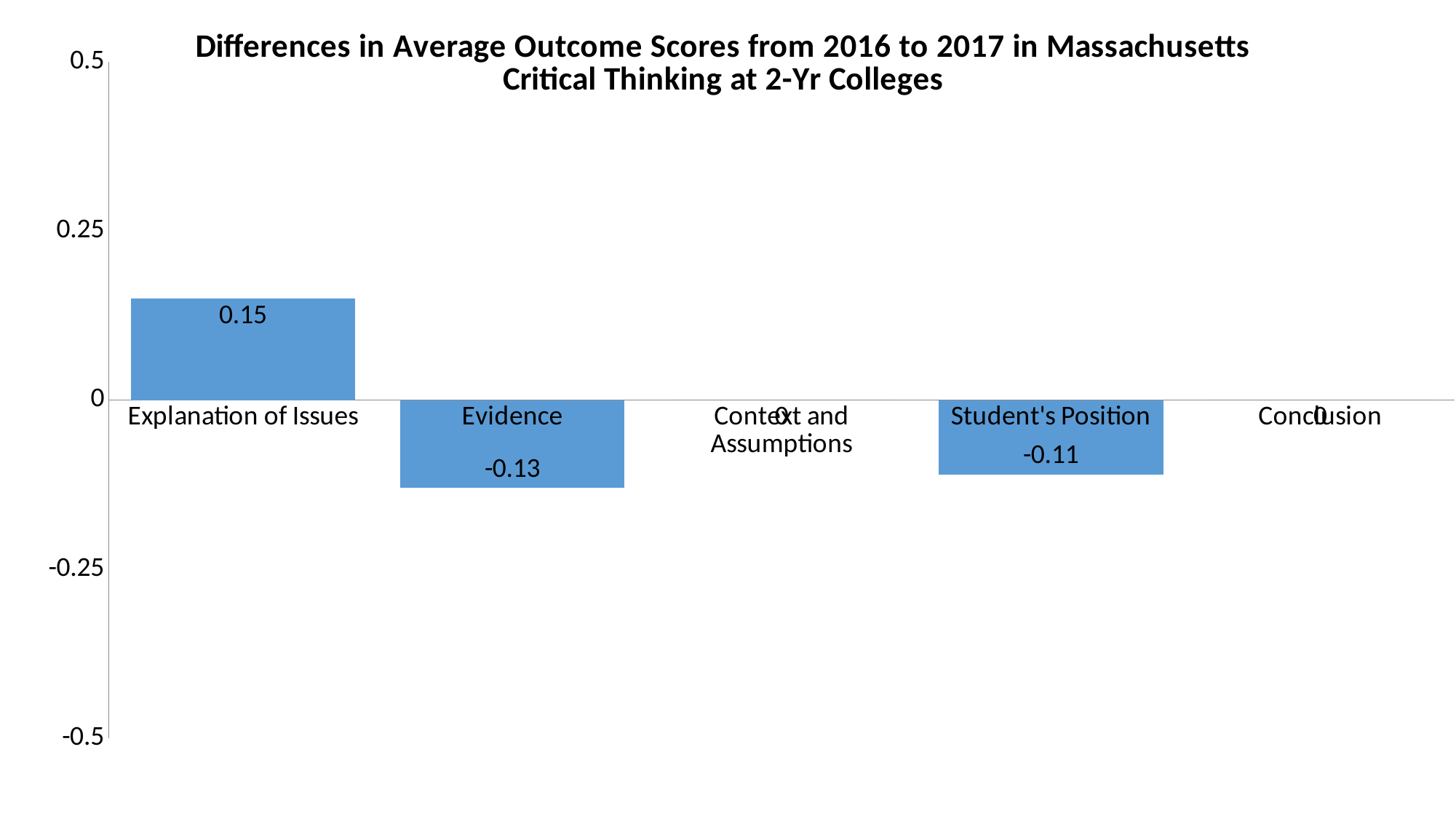

### Chart: Differences in Average Outcome Scores from 2016 to 2017 in Massachusetts
Critical Thinking at 2-Yr Colleges

| Category |  |
|---|---|
| Explanation of Issues | 0.1500000000000002 |
| Evidence | -0.13 |
| Context and Assumptions | 0.0 |
| Student's Position | -0.11 |
| Conclusion | 0.0 |